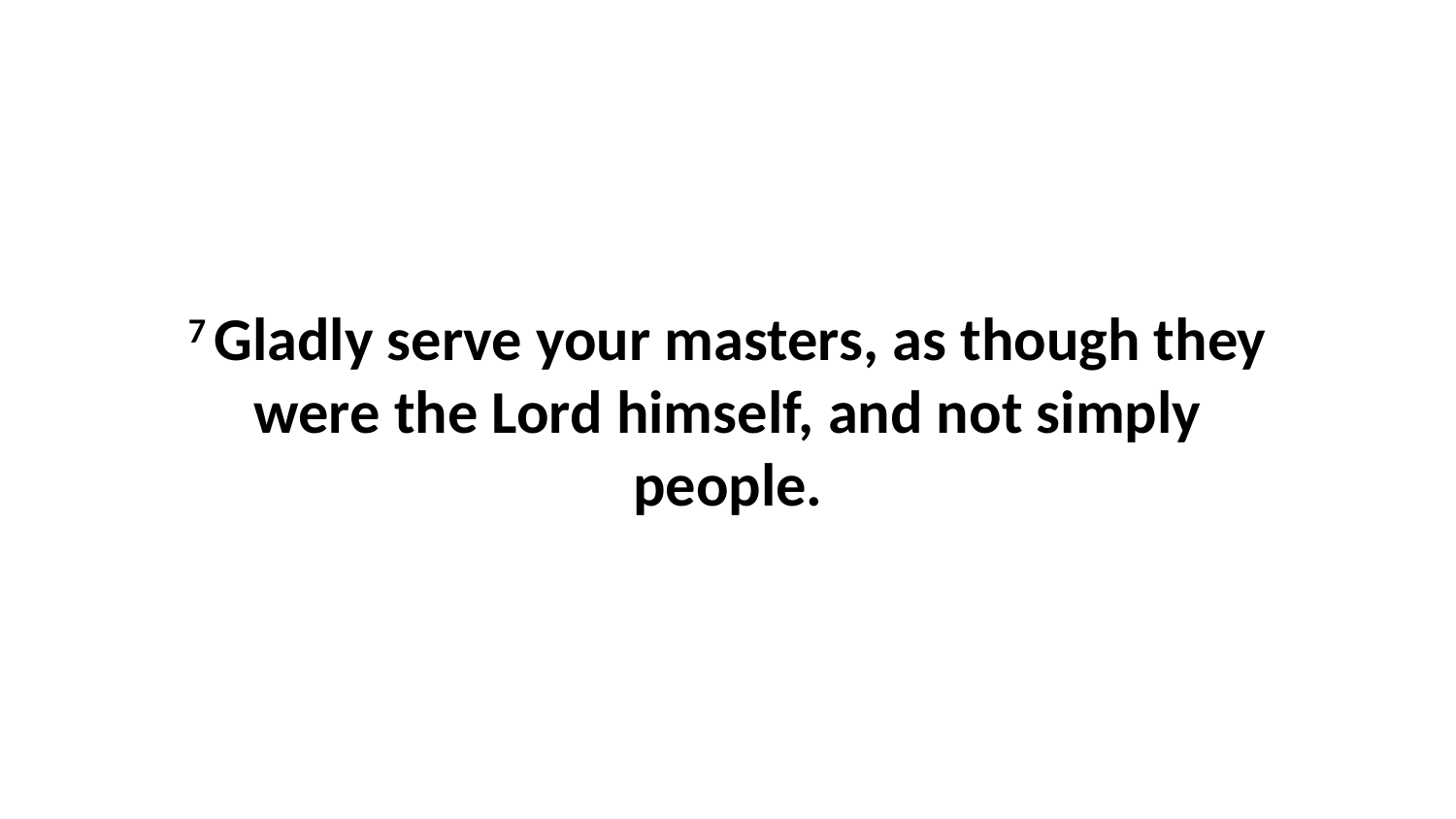

7 Gladly serve your masters, as though they were the Lord himself, and not simply people.